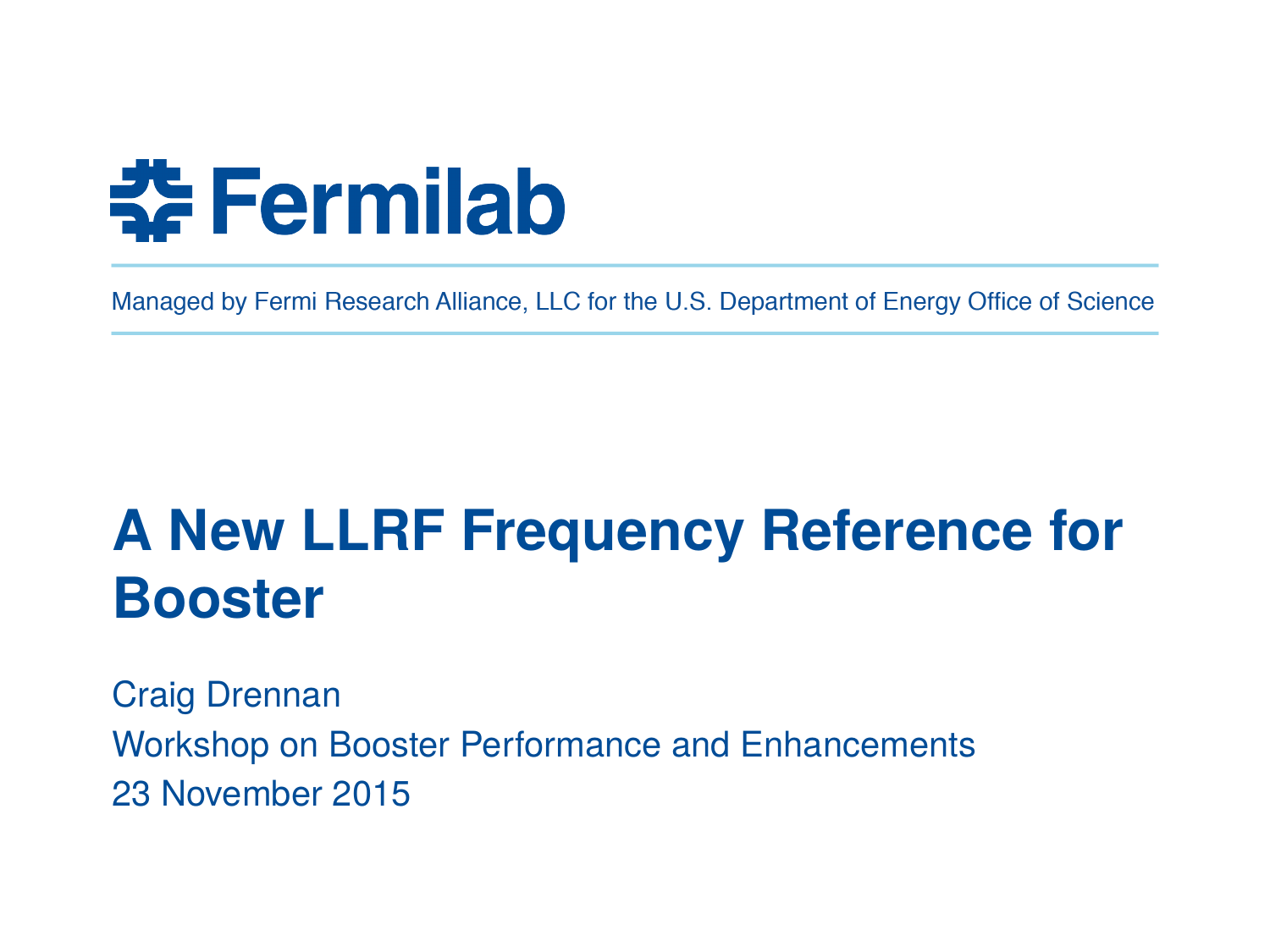

# A New LLRF Frequency Reference for Booster
Craig Drennan
Workshop on Booster Performance and Enhancements
23 November 2015